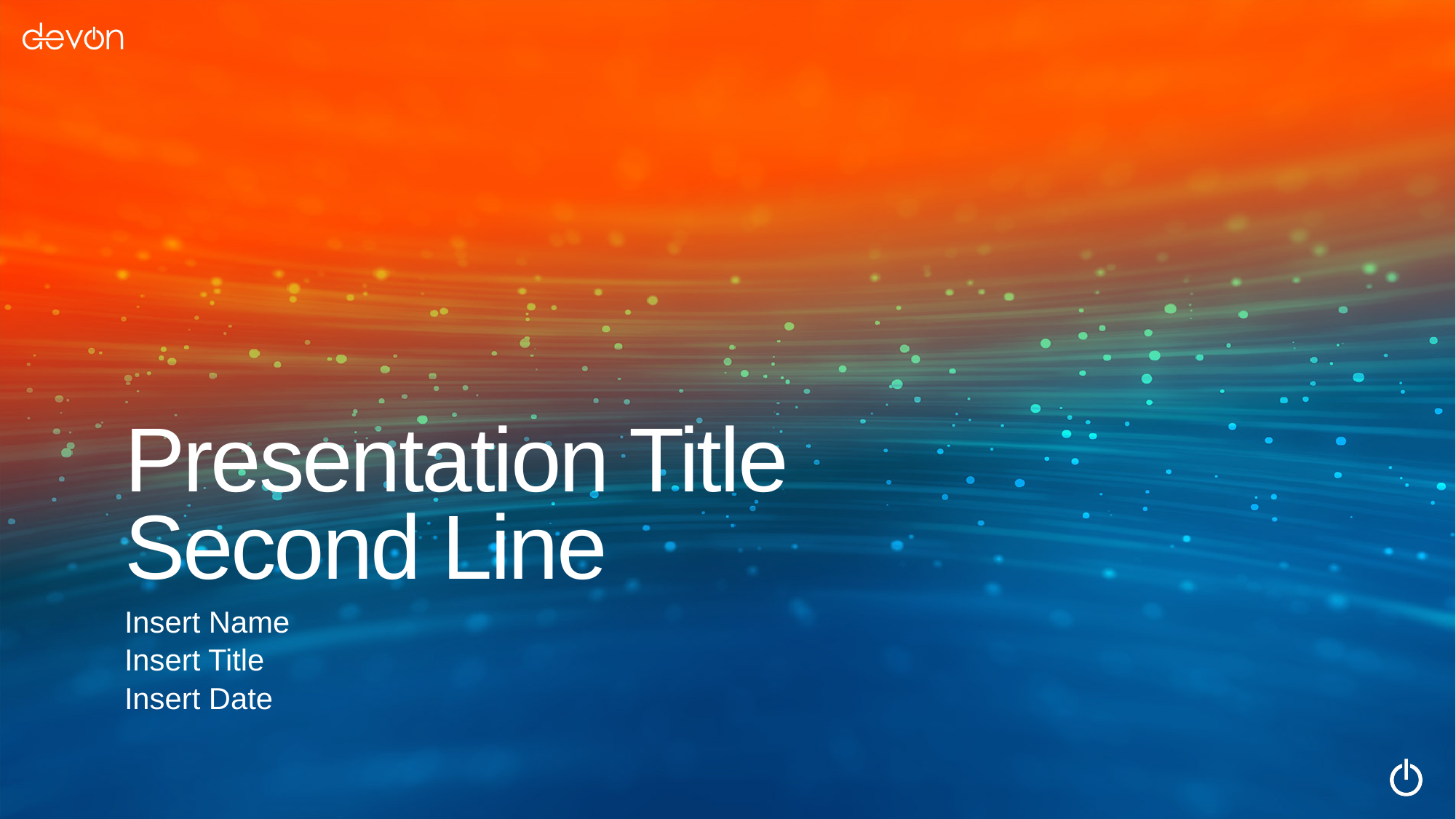

# Presentation Title Second Line
Insert Name
Insert Title
Insert Date